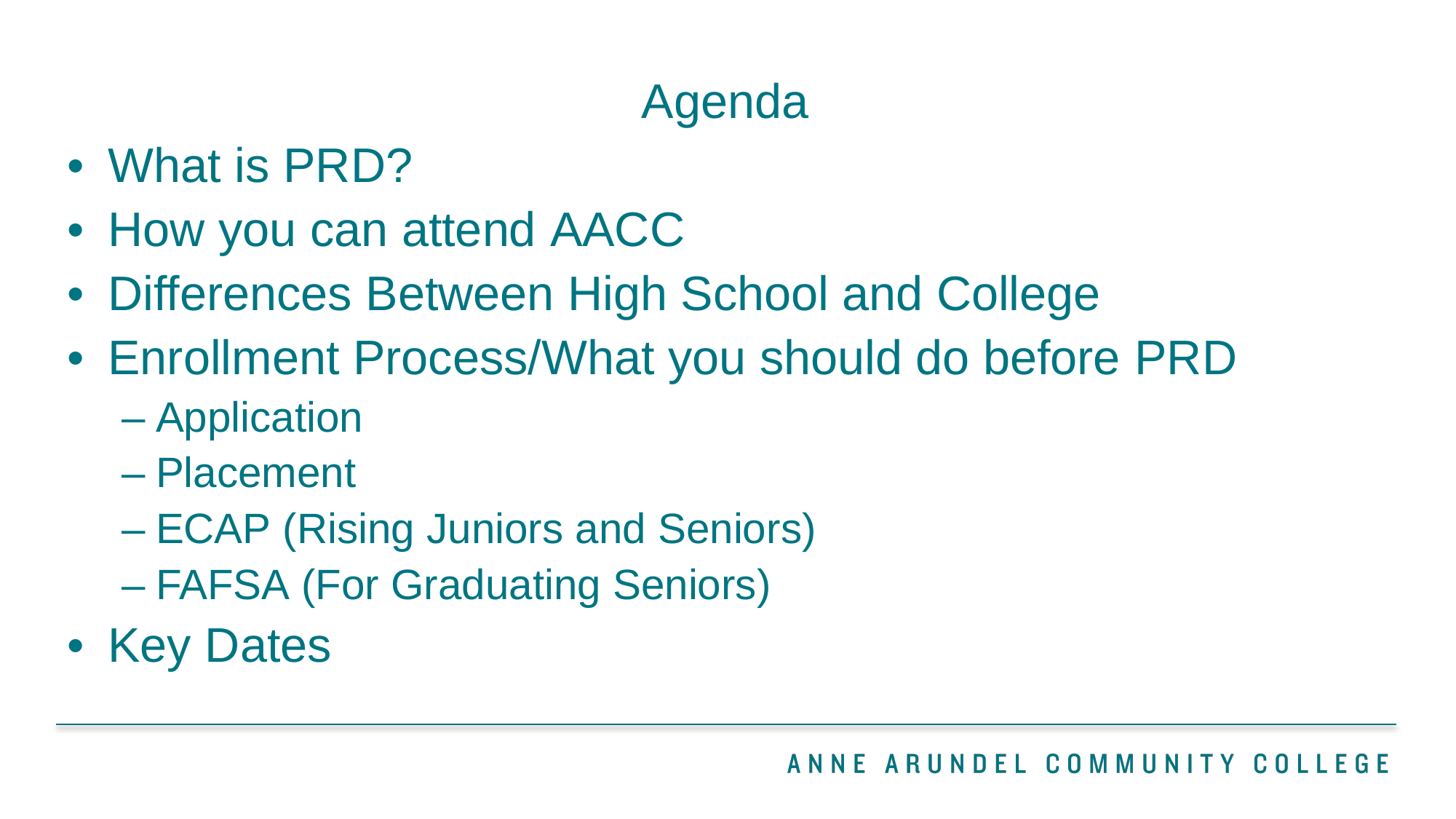

Agenda
What is PRD?
How you can attend AACC
Differences Between High School and College
Enrollment Process/What you should do before PRD
Application
Placement
ECAP (Rising Juniors and Seniors)
FAFSA (For Graduating Seniors)
Key Dates